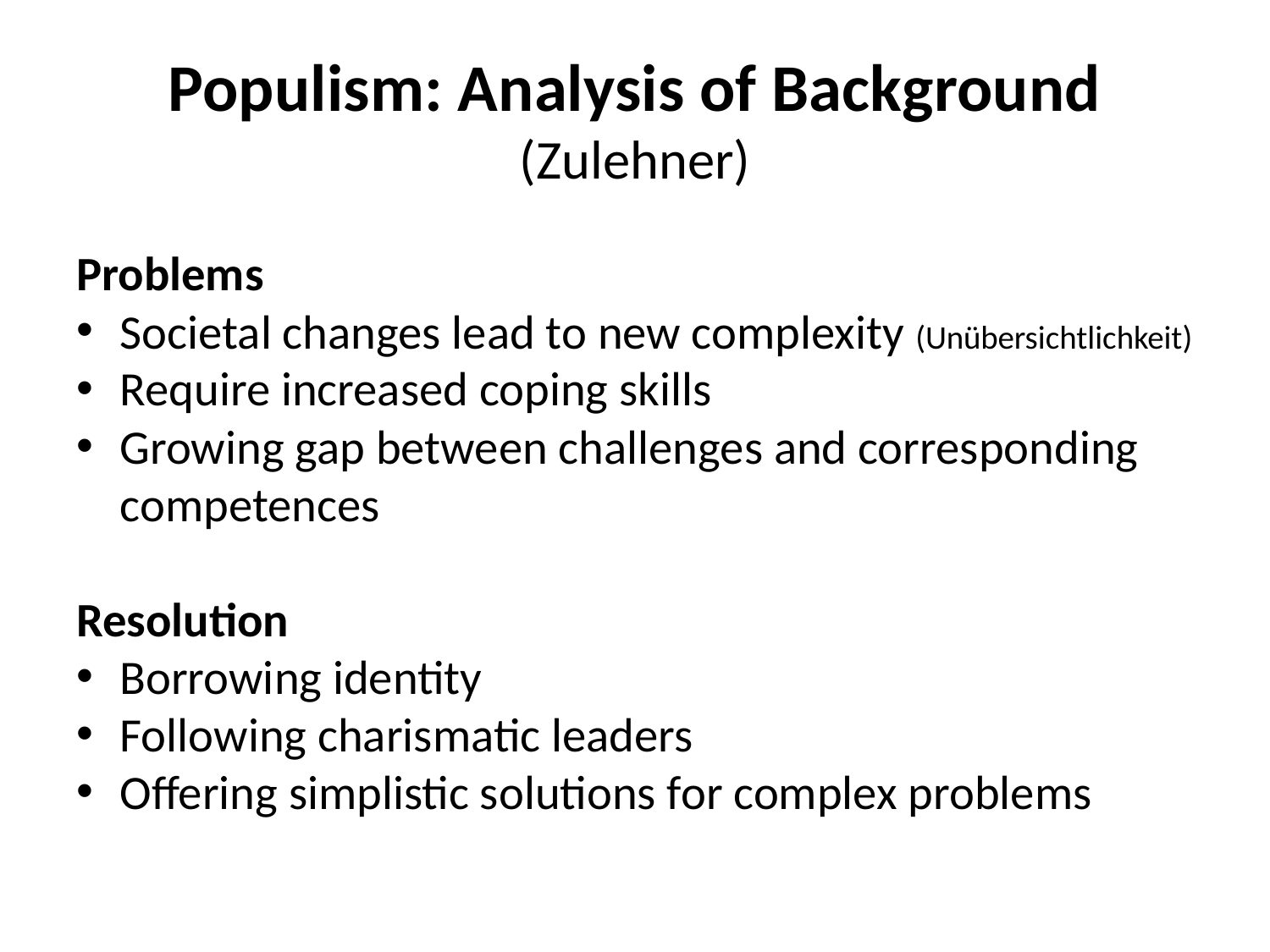

# Populism: Analysis of Background (Zulehner)
Problems
Societal changes lead to new complexity (Unübersichtlichkeit)
Require increased coping skills
Growing gap between challenges and corresponding competences

Resolution
Borrowing identity
Following charismatic leaders
Offering simplistic solutions for complex problems